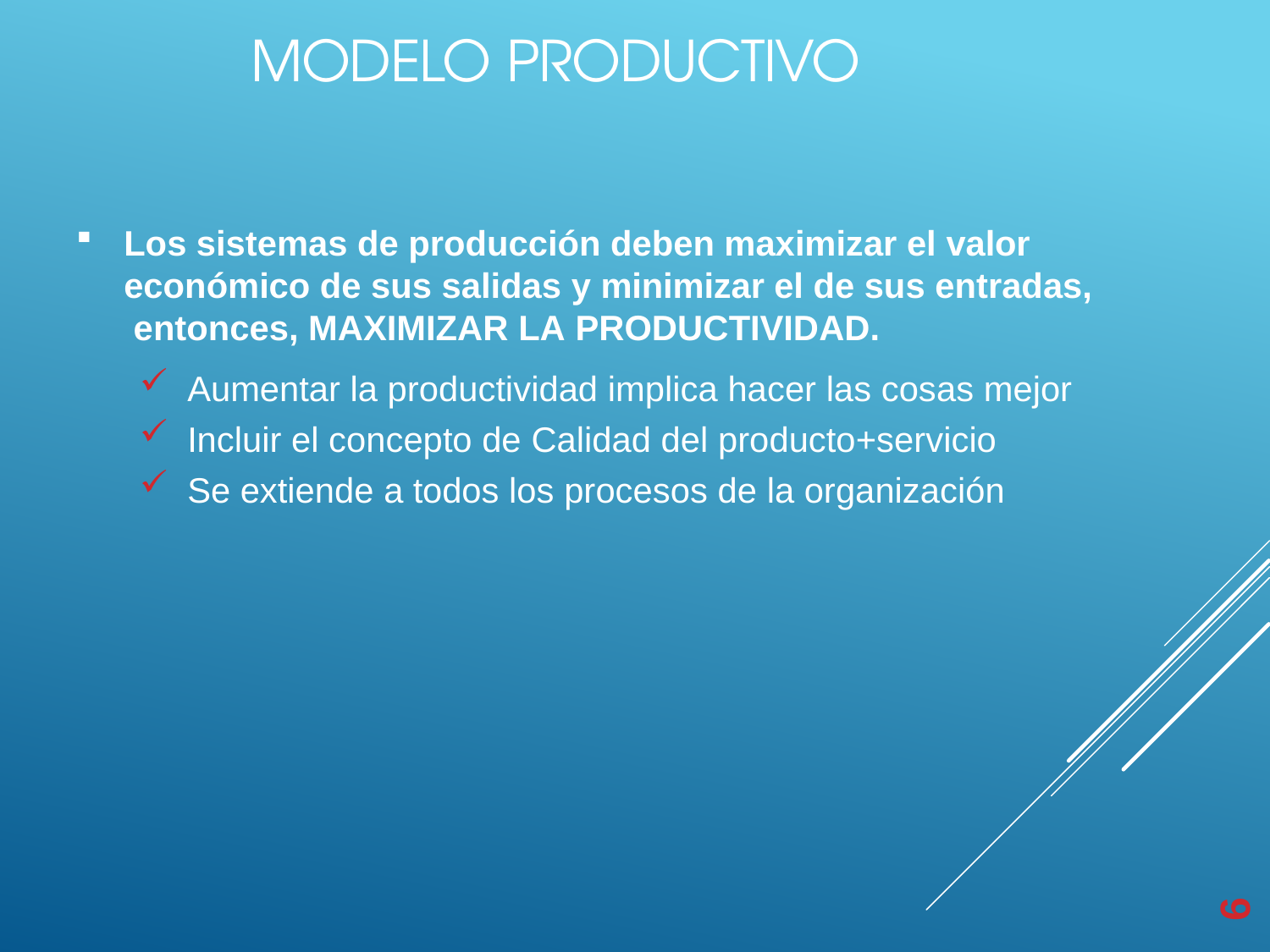

# MODELO PRODUCTIVO
Los sistemas de producción deben maximizar el valor  económico de sus salidas y minimizar el de sus entradas,  entonces, MAXIMIZAR LA PRODUCTIVIDAD.
Aumentar la productividad implica hacer las cosas mejor
Incluir el concepto de Calidad del producto+servicio
Se extiende a todos los procesos de la organización
6